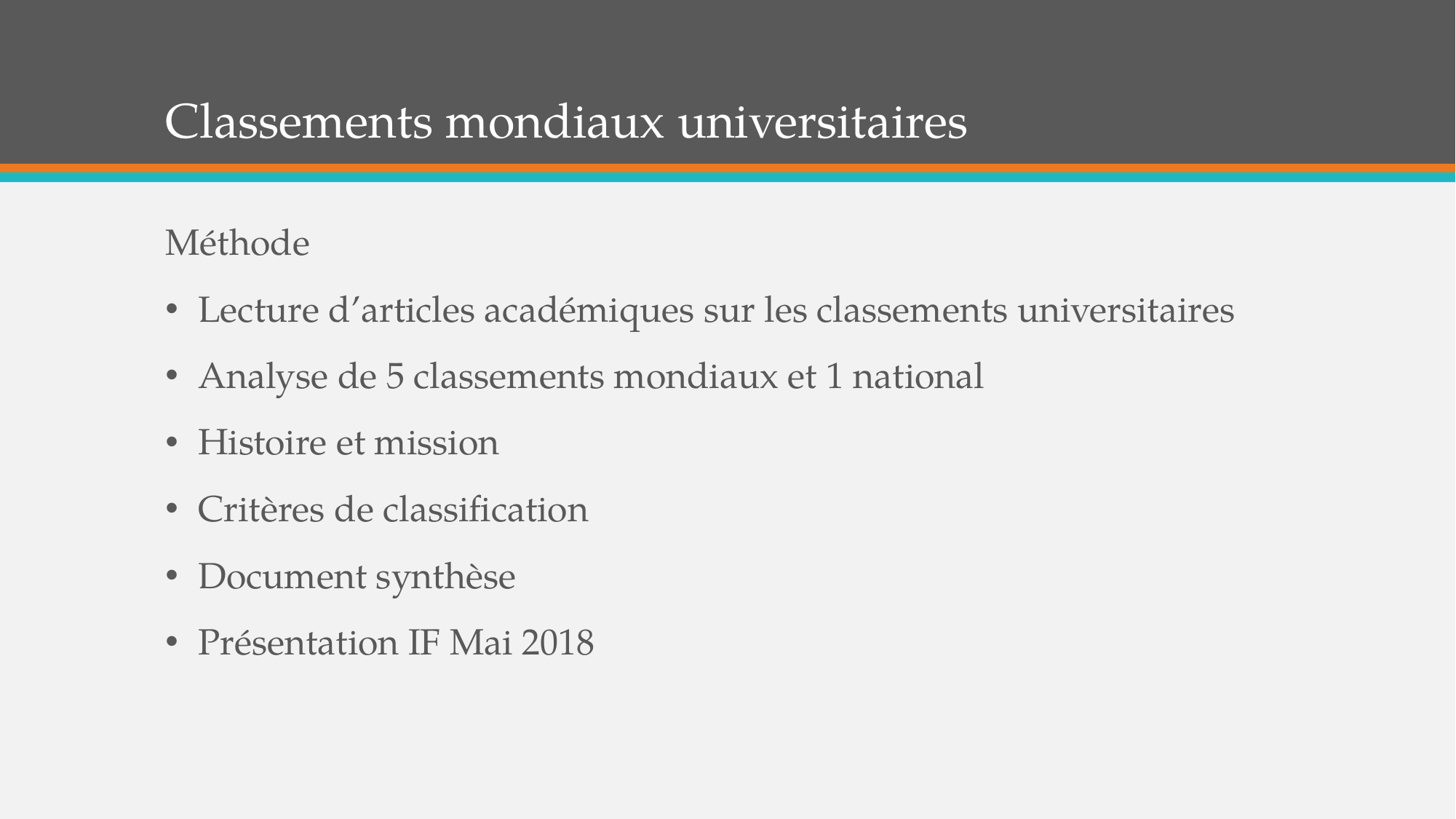

# Classements mondiaux universitaires
Méthode
Lecture d’articles académiques sur les classements universitaires
Analyse de 5 classements mondiaux et 1 national
Histoire et mission
Critères de classification
Document synthèse
Présentation IF Mai 2018